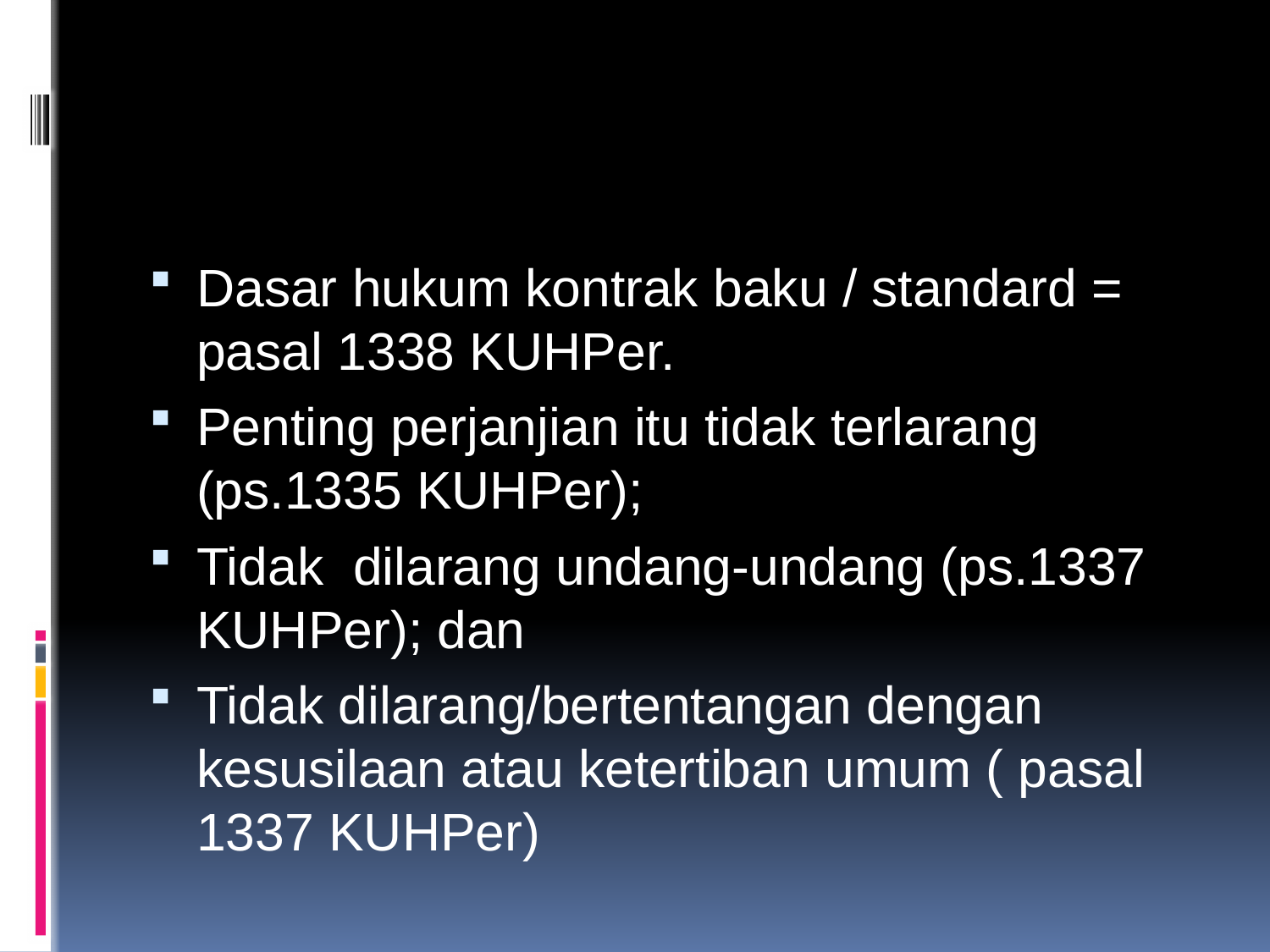

#
Dasar hukum kontrak baku / standard = pasal 1338 KUHPer.
Penting perjanjian itu tidak terlarang (ps.1335 KUHPer);
Tidak  dilarang undang-undang (ps.1337 KUHPer); dan
Tidak dilarang/bertentangan dengan kesusilaan atau ketertiban umum ( pasal 1337 KUHPer)